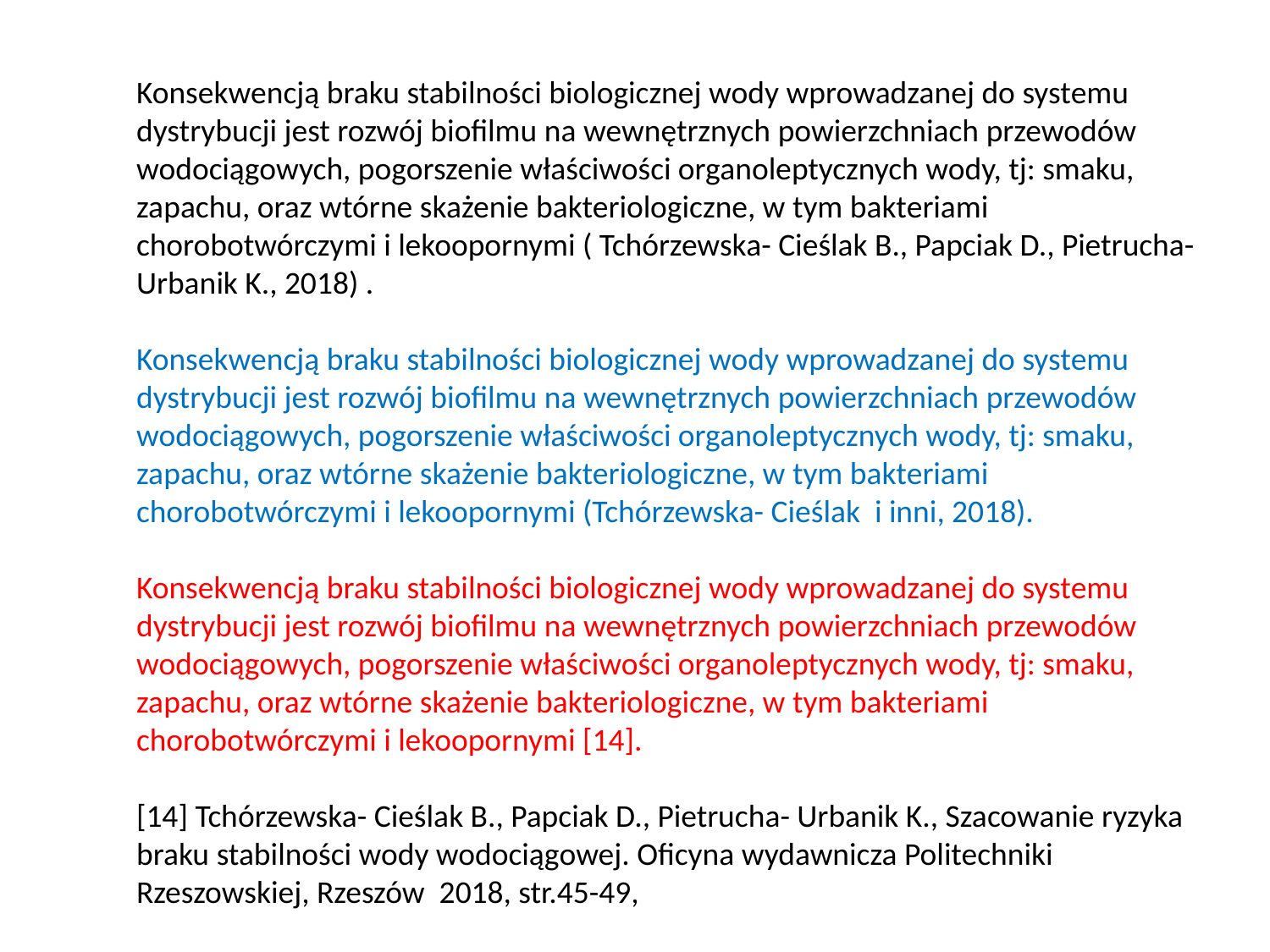

Konsekwencją braku stabilności biologicznej wody wprowadzanej do systemu dystrybucji jest rozwój biofilmu na wewnętrznych powierzchniach przewodów wodociągowych, pogorszenie właściwości organoleptycznych wody, tj: smaku, zapachu, oraz wtórne skażenie bakteriologiczne, w tym bakteriami chorobotwórczymi i lekoopornymi ( Tchórzewska- Cieślak B., Papciak D., Pietrucha- Urbanik K., 2018) .

Konsekwencją braku stabilności biologicznej wody wprowadzanej do systemu dystrybucji jest rozwój biofilmu na wewnętrznych powierzchniach przewodów wodociągowych, pogorszenie właściwości organoleptycznych wody, tj: smaku, zapachu, oraz wtórne skażenie bakteriologiczne, w tym bakteriami chorobotwórczymi i lekoopornymi (Tchórzewska- Cieślak  i inni, 2018).

Konsekwencją braku stabilności biologicznej wody wprowadzanej do systemu dystrybucji jest rozwój biofilmu na wewnętrznych powierzchniach przewodów wodociągowych, pogorszenie właściwości organoleptycznych wody, tj: smaku, zapachu, oraz wtórne skażenie bakteriologiczne, w tym bakteriami chorobotwórczymi i lekoopornymi [14].

[14] Tchórzewska- Cieślak B., Papciak D., Pietrucha- Urbanik K., Szacowanie ryzyka braku stabilności wody wodociągowej. Oficyna wydawnicza Politechniki Rzeszowskiej, Rzeszów  2018, str.45-49,